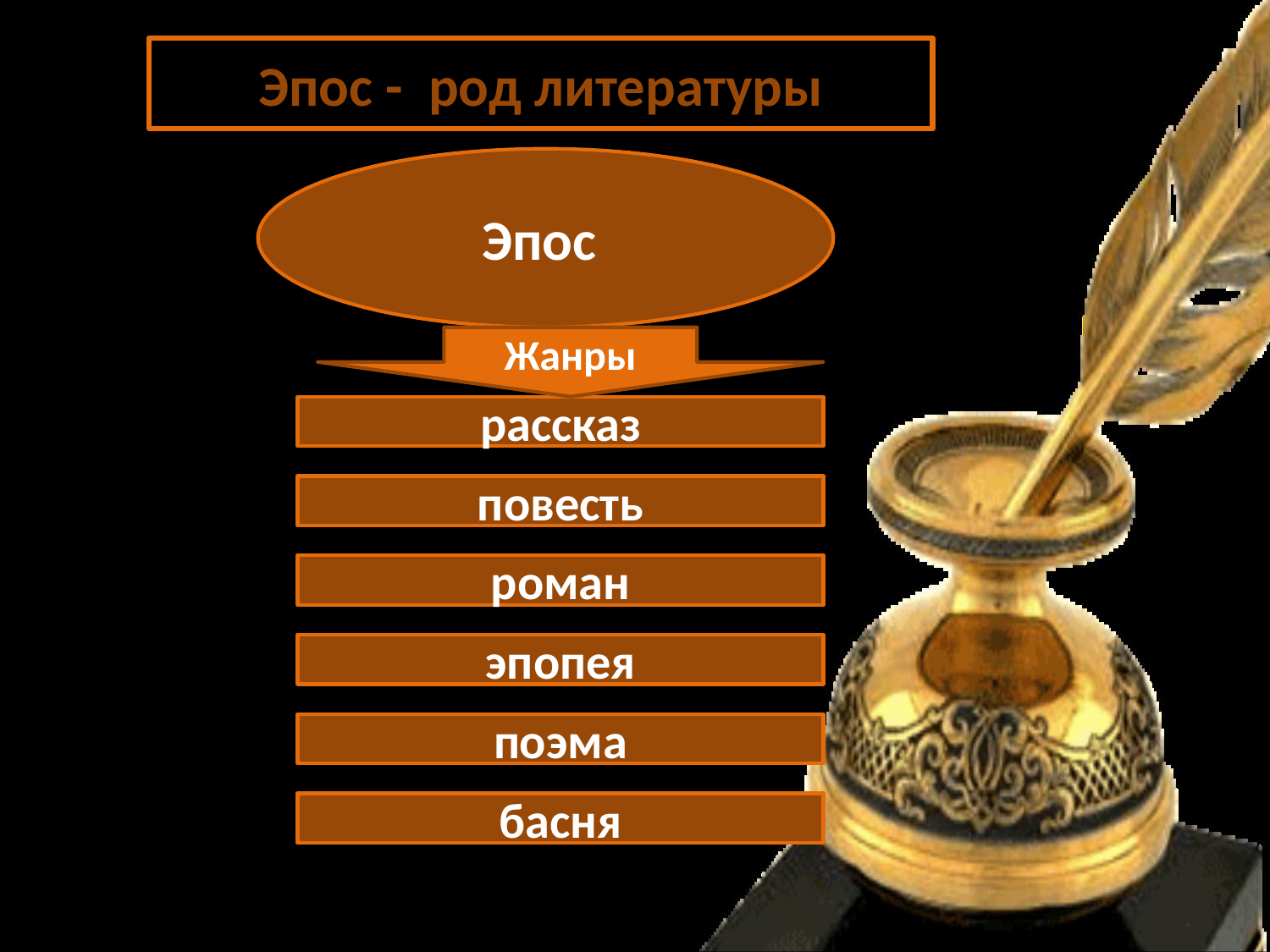

# Эпос -  род литературы

Эпос
Жанры
рассказ
повесть
роман
эпопея
поэма
басня